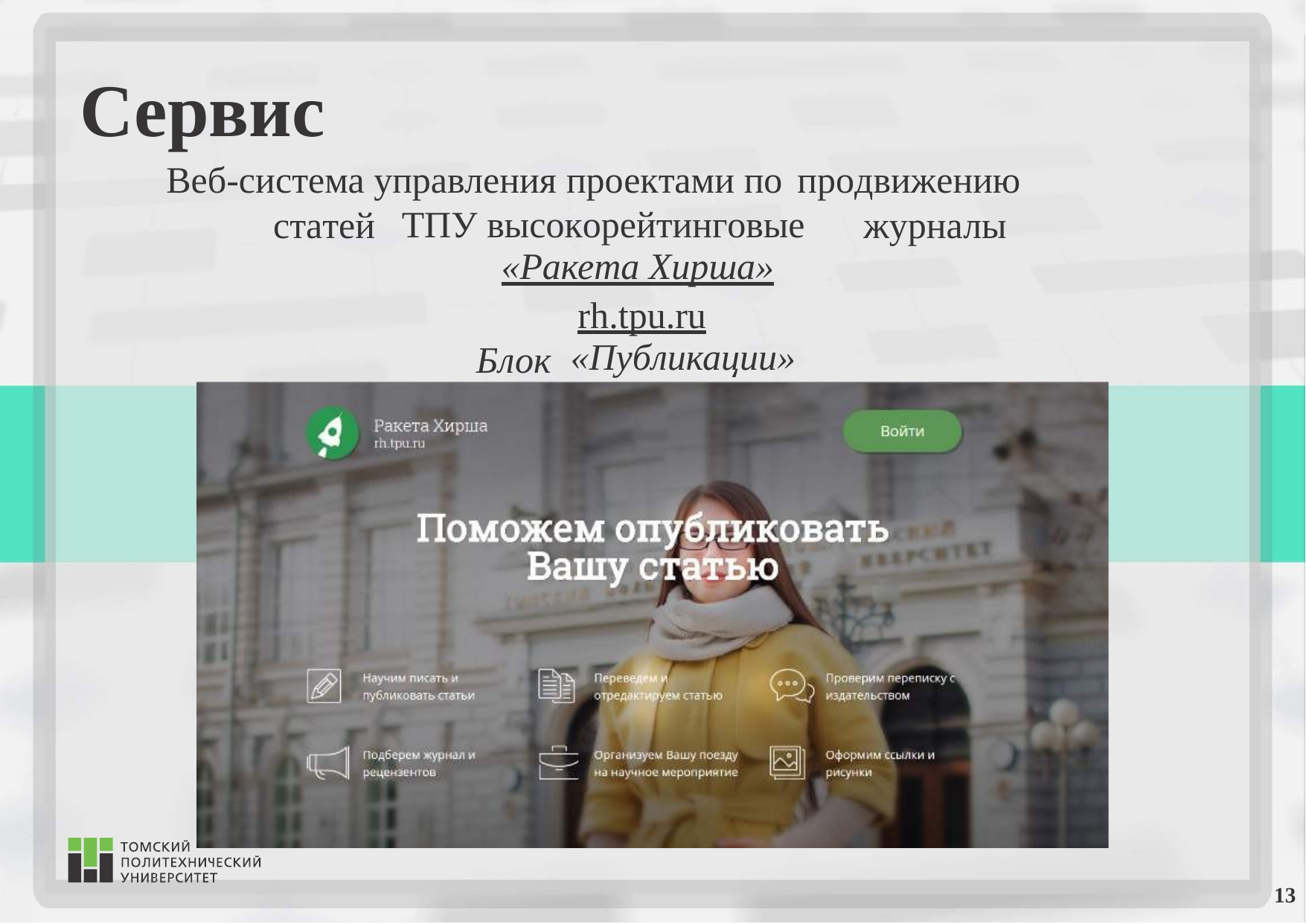

Сервис
Веб-система управления проектами по продвижению
статей
ТПУ высокорейтинговые
«Ракета Хирша»
журналы

rh.tpu.ru
«Публикации»
Блок

13